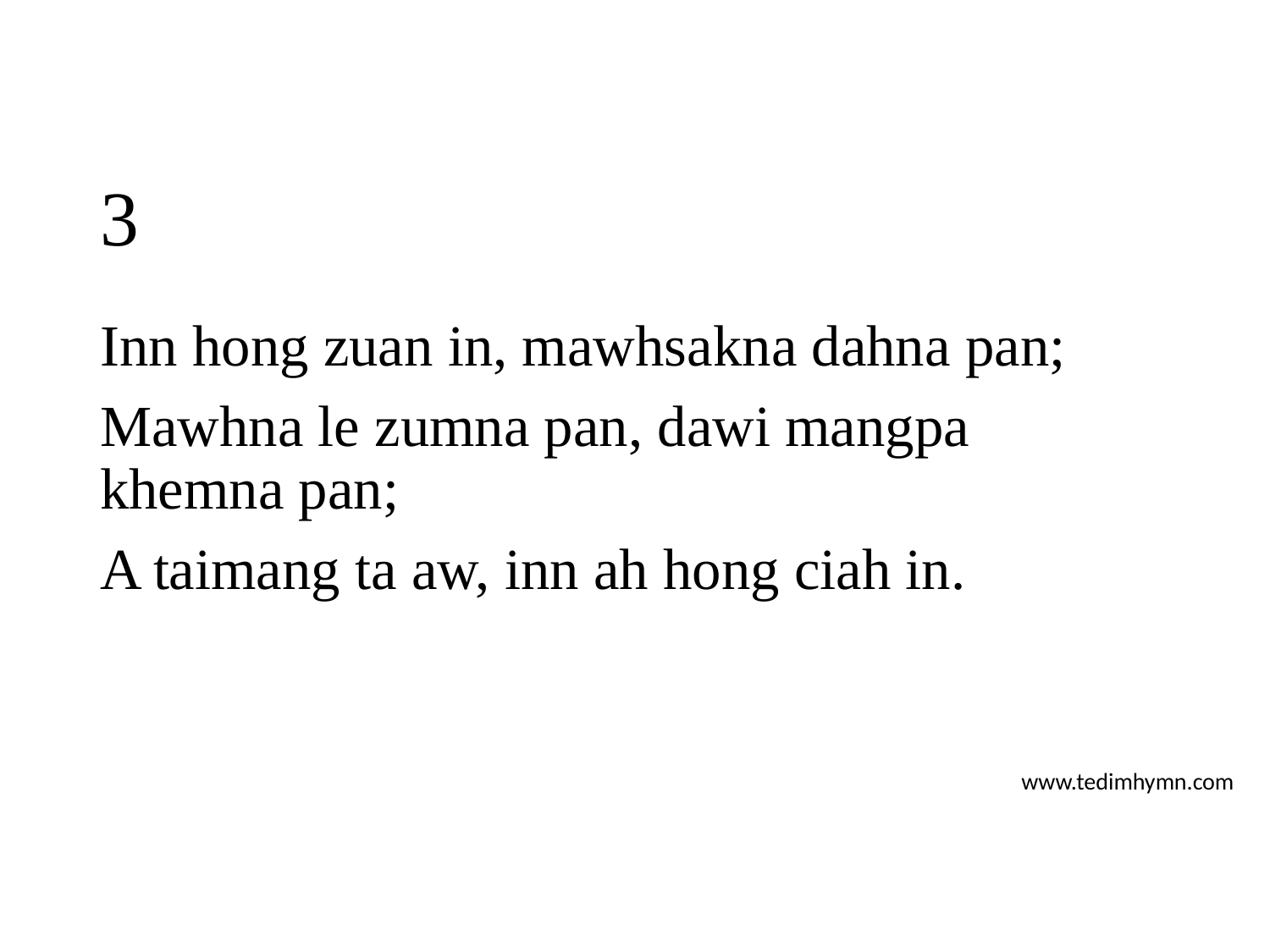

# 3
Inn hong zuan in, mawhsakna dahna pan;
Mawhna le zumna pan, dawi mangpa khemna pan;
A taimang ta aw, inn ah hong ciah in.
www.tedimhymn.com